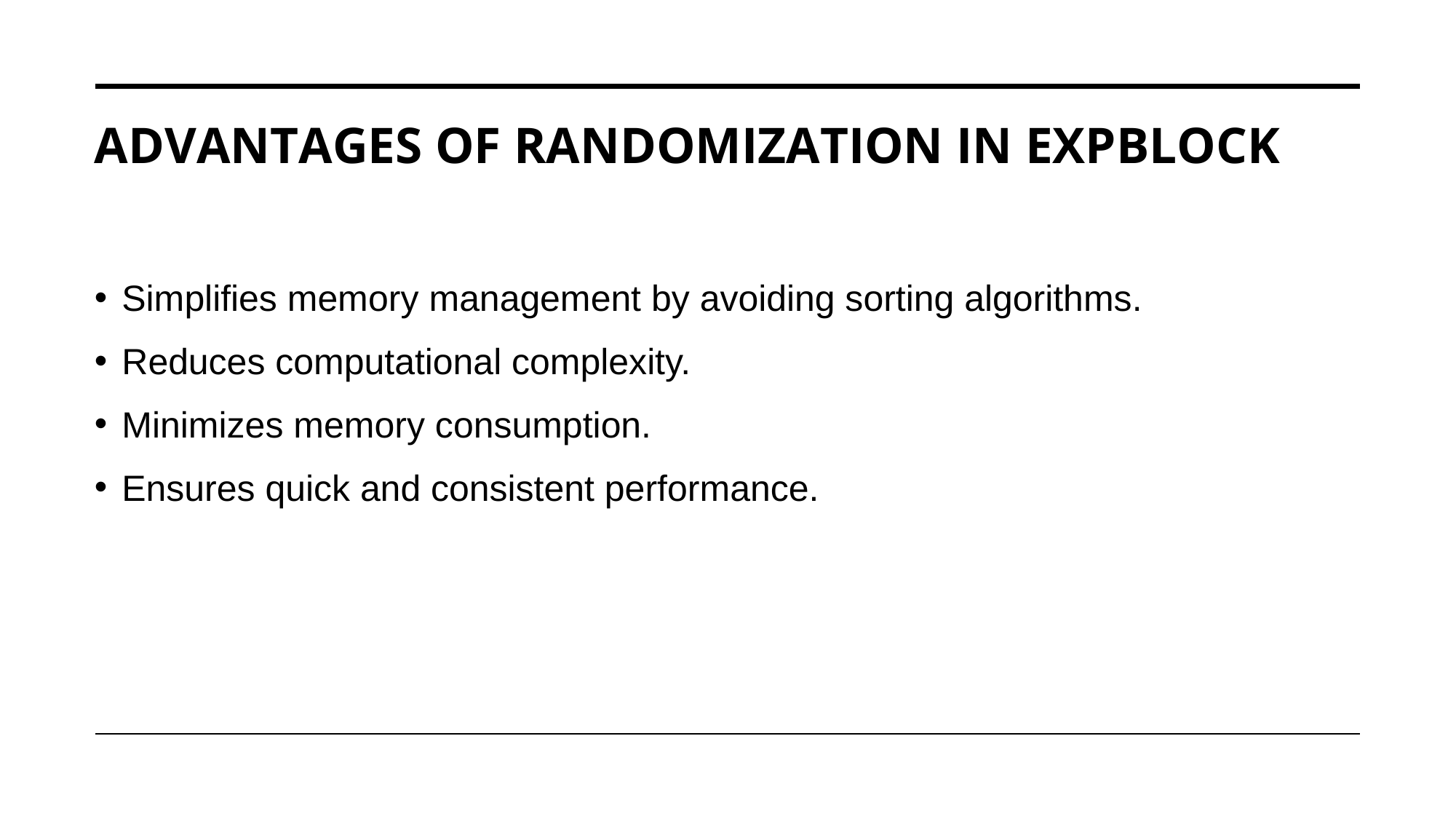

# ADVANTAGES OF RANDOMIZATION IN EXPBLOCK
Simplifies memory management by avoiding sorting algorithms.
Reduces computational complexity.
Minimizes memory consumption.
Ensures quick and consistent performance.